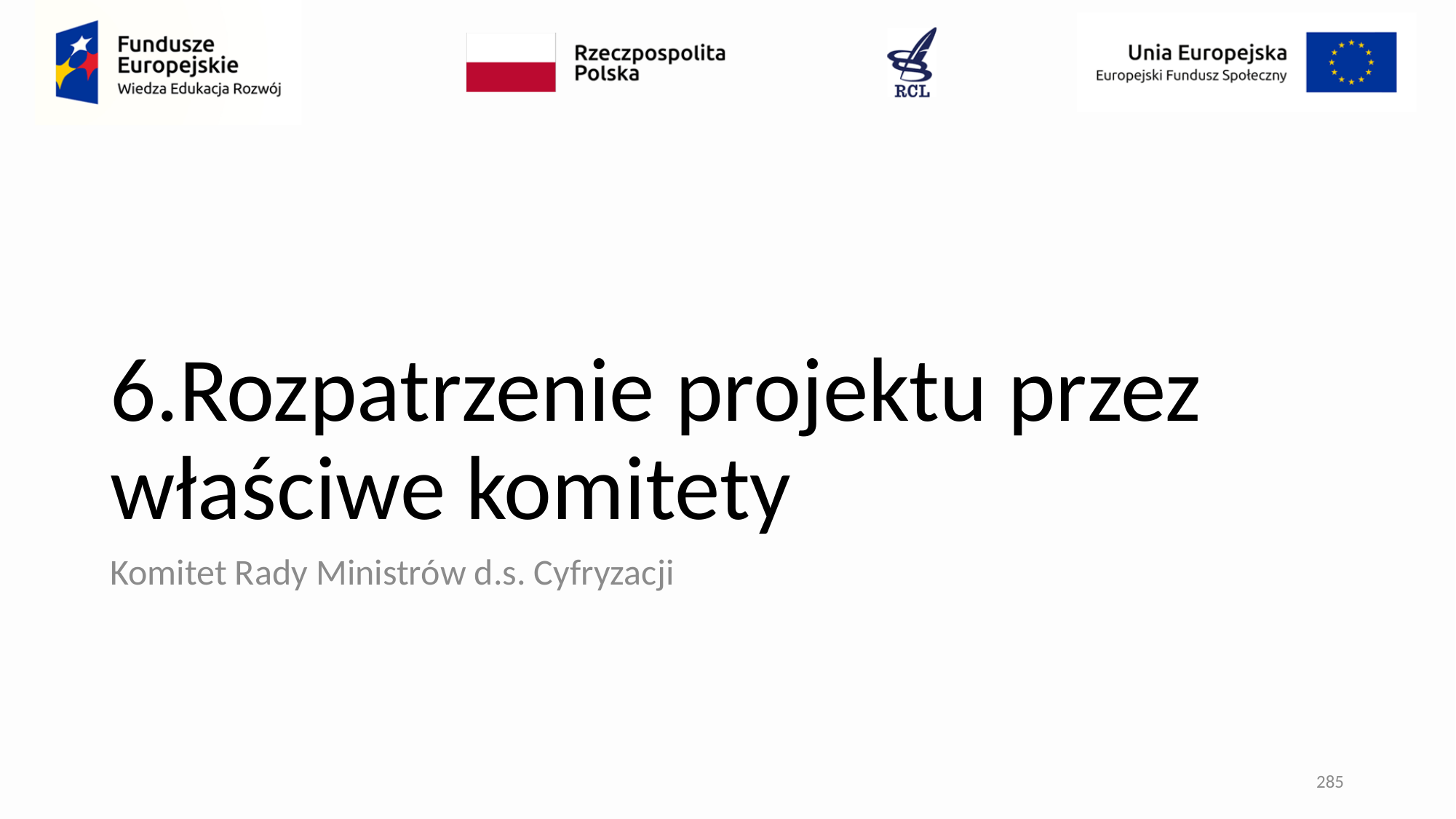

# 6.Rozpatrzenie projektu przez właściwe komitety
Komitet Rady Ministrów d.s. Cyfryzacji
285